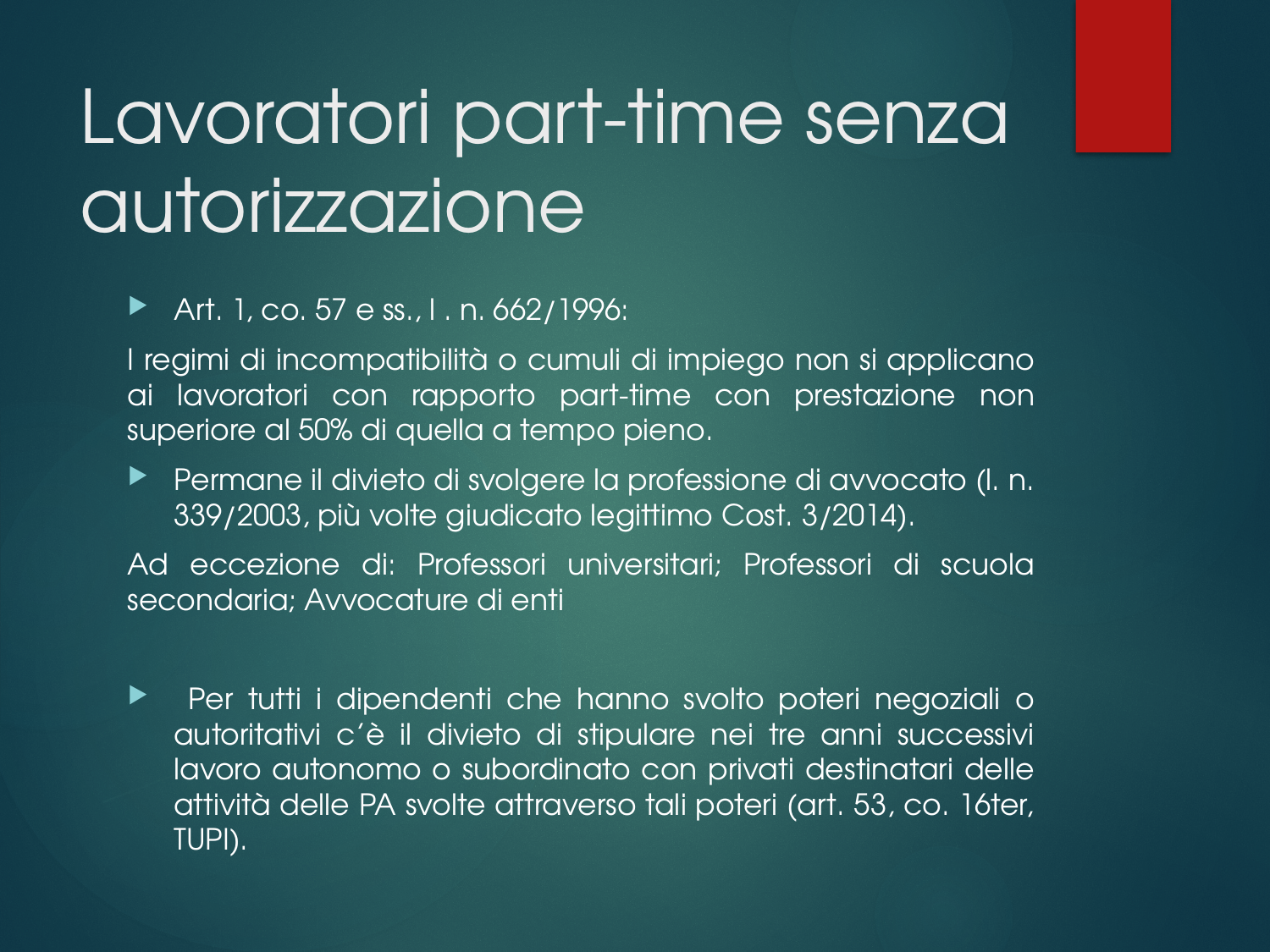

# Lavoratori part-time senza autorizzazione
Art. 1, co. 57 e ss., l . n. 662/1996:
I regimi di incompatibilità o cumuli di impiego non si applicano ai lavoratori con rapporto part-time con prestazione non superiore al 50% di quella a tempo pieno.
Permane il divieto di svolgere la professione di avvocato (l. n. 339/2003, più volte giudicato legittimo Cost. 3/2014).
Ad eccezione di: Professori universitari; Professori di scuola secondaria; Avvocature di enti

 Per tutti i dipendenti che hanno svolto poteri negoziali o autoritativi c’è il divieto di stipulare nei tre anni successivi lavoro autonomo o subordinato con privati destinatari delle attività delle PA svolte attraverso tali poteri (art. 53, co. 16ter, TUPI).